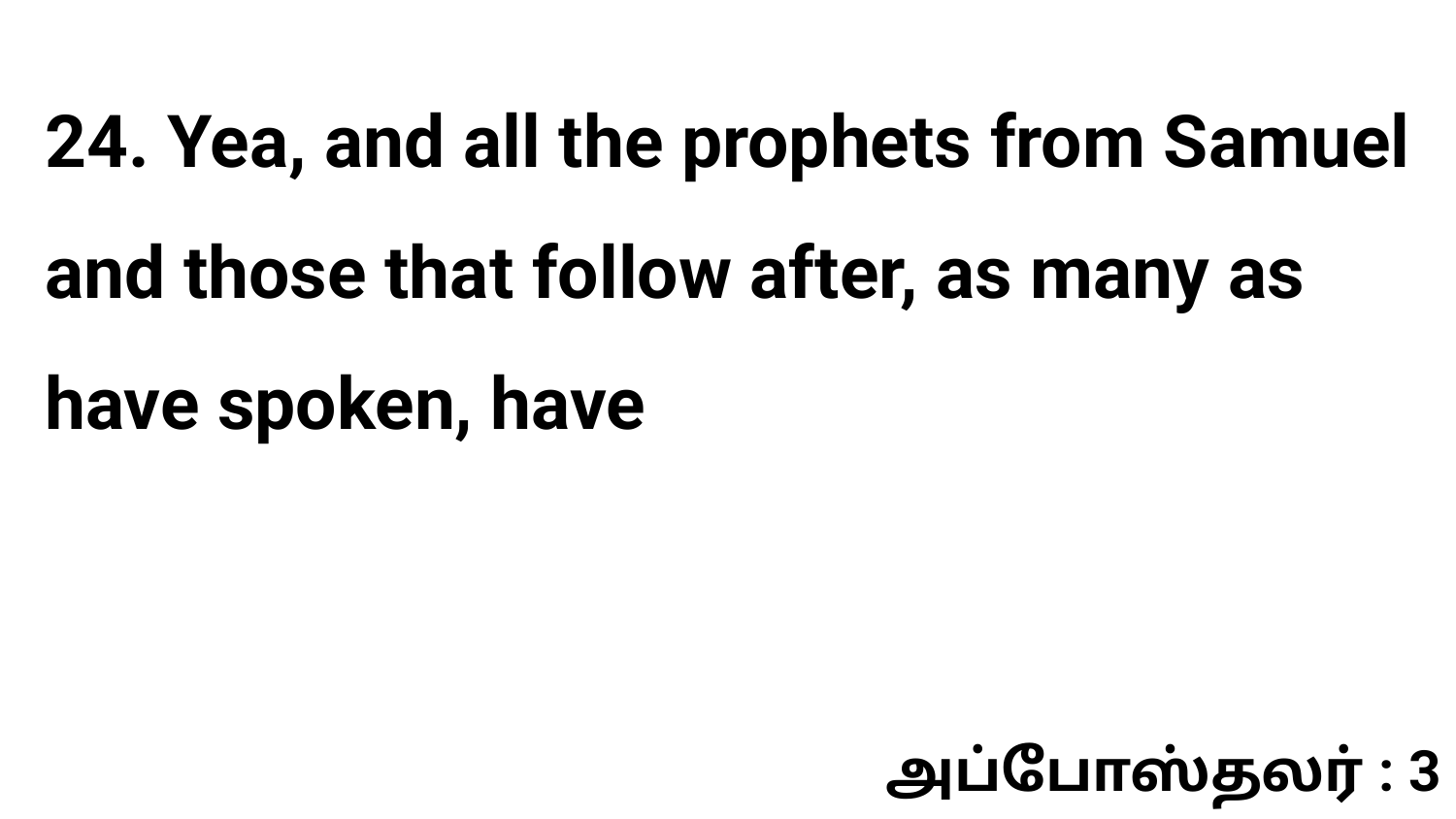

24. Yea, and all the prophets from Samuel and those that follow after, as many as have spoken, have
அப்போஸ்தலர் : 3